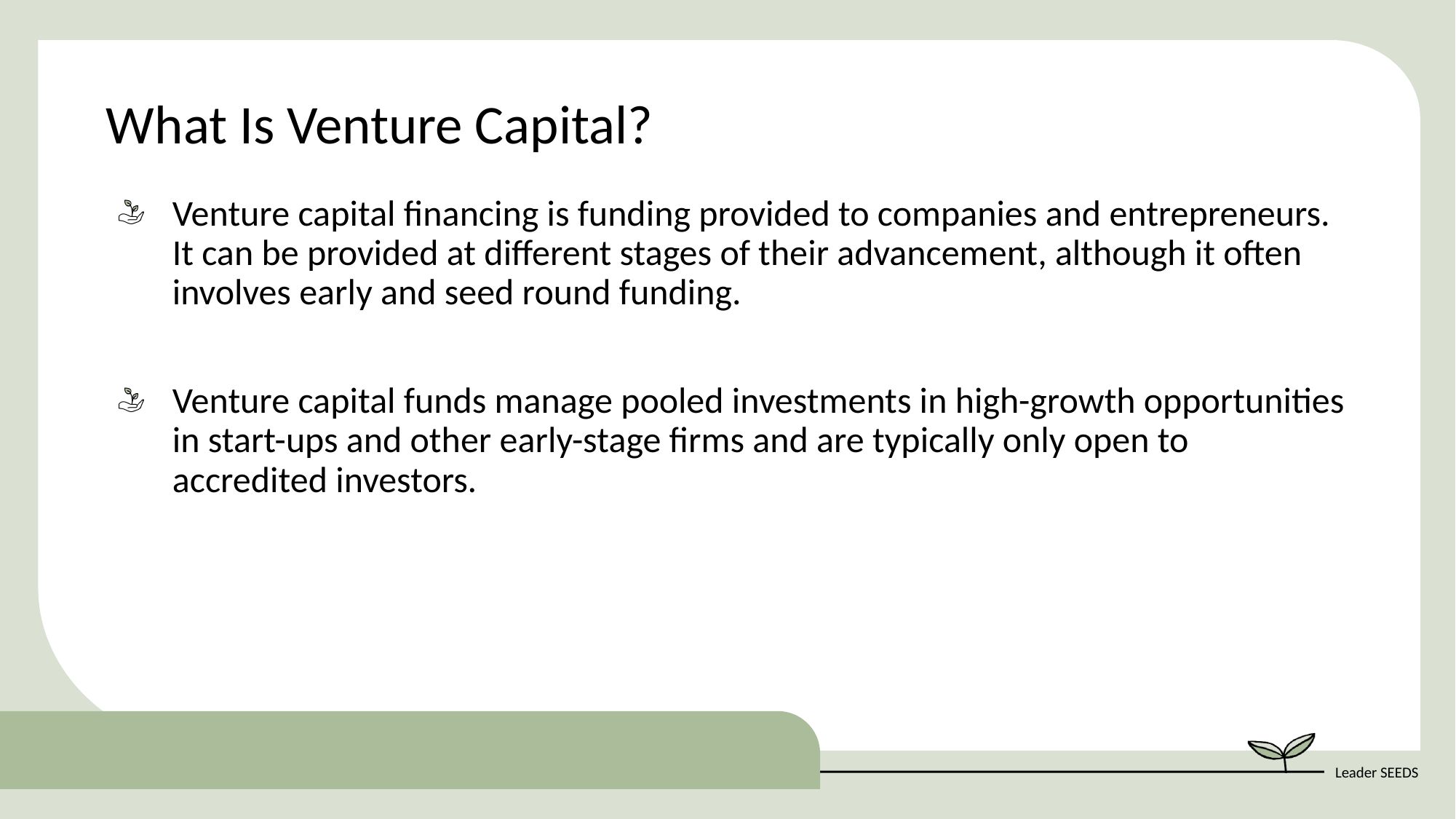

What Is Venture Capital?
Venture capital financing is funding provided to companies and entrepreneurs. It can be provided at different stages of their advancement, although it often involves early and seed round funding.

Venture capital funds manage pooled investments in high-growth opportunities in start-ups and other early-stage firms and are typically only open to accredited investors.